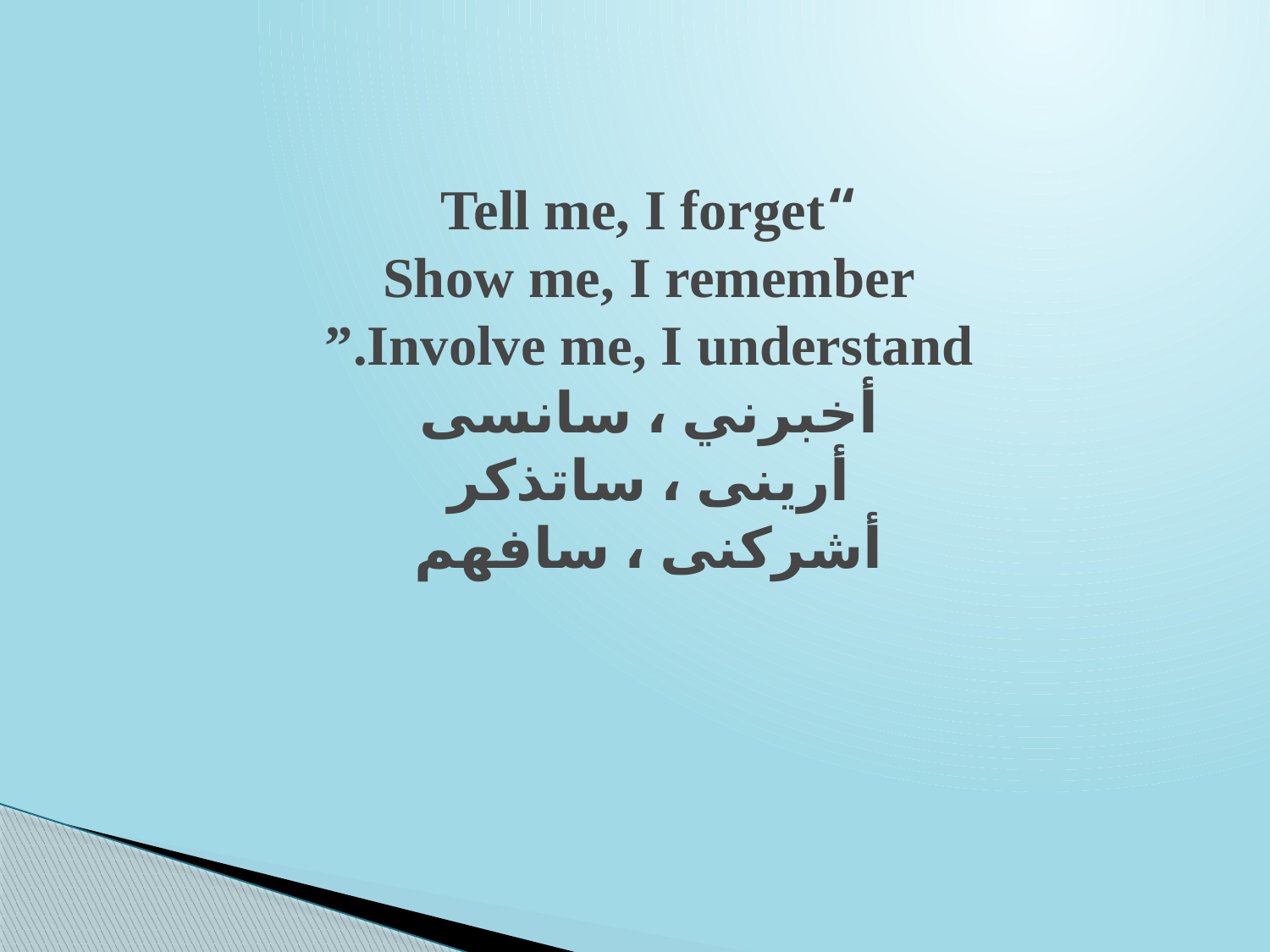

# “Tell me, I forget Show me, I remember Involve me, I understand.” أخبرني ، سانسى أرينى ، ساتذكر أشركنى ، سافهم